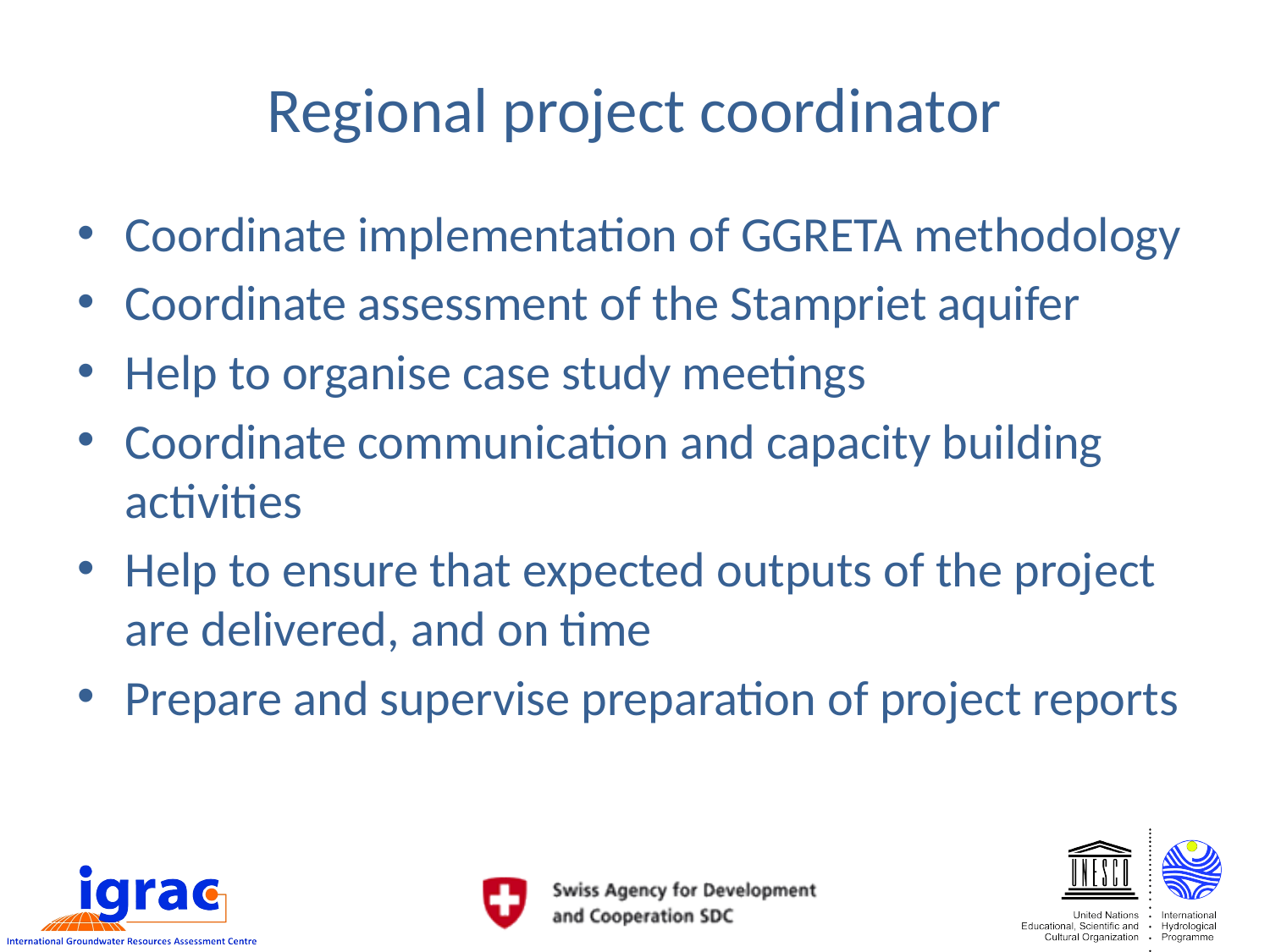

# Regional project coordinator
Coordinate implementation of GGRETA methodology
Coordinate assessment of the Stampriet aquifer
Help to organise case study meetings
Coordinate communication and capacity building activities
Help to ensure that expected outputs of the project are delivered, and on time
Prepare and supervise preparation of project reports